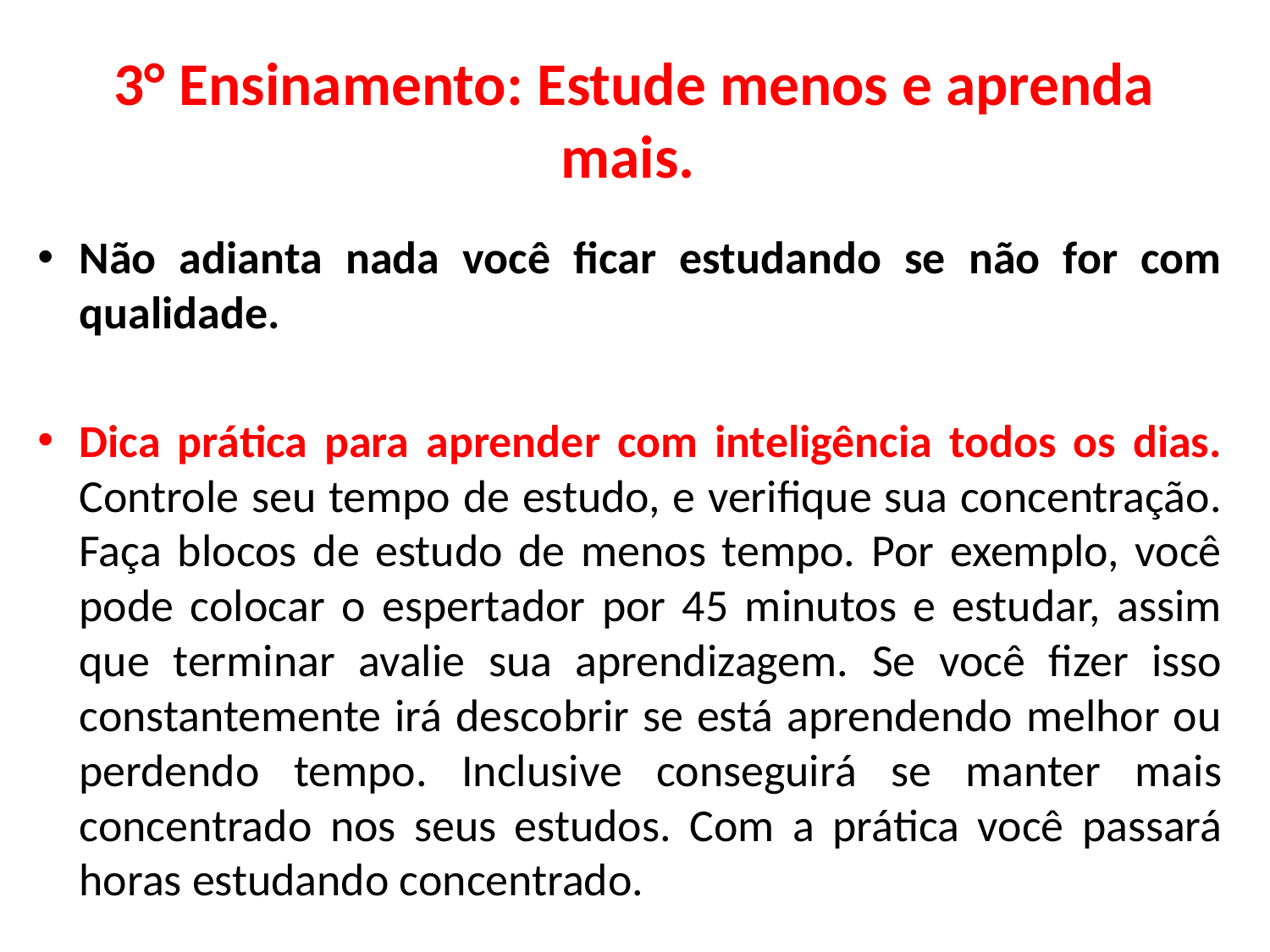

# 3° Ensinamento: Estude menos e aprenda mais.
Não adianta nada você ficar estudando se não for com qualidade.

Dica prática para aprender com inteligência todos os dias. Controle seu tempo de estudo, e verifique sua concentração. Faça blocos de estudo de menos tempo. Por exemplo, você pode colocar o espertador por 45 minutos e estudar, assim que terminar avalie sua aprendizagem. Se você fizer isso constantemente irá descobrir se está aprendendo melhor ou perdendo tempo. Inclusive conseguirá se manter mais concentrado nos seus estudos. Com a prática você passará horas estudando concentrado.